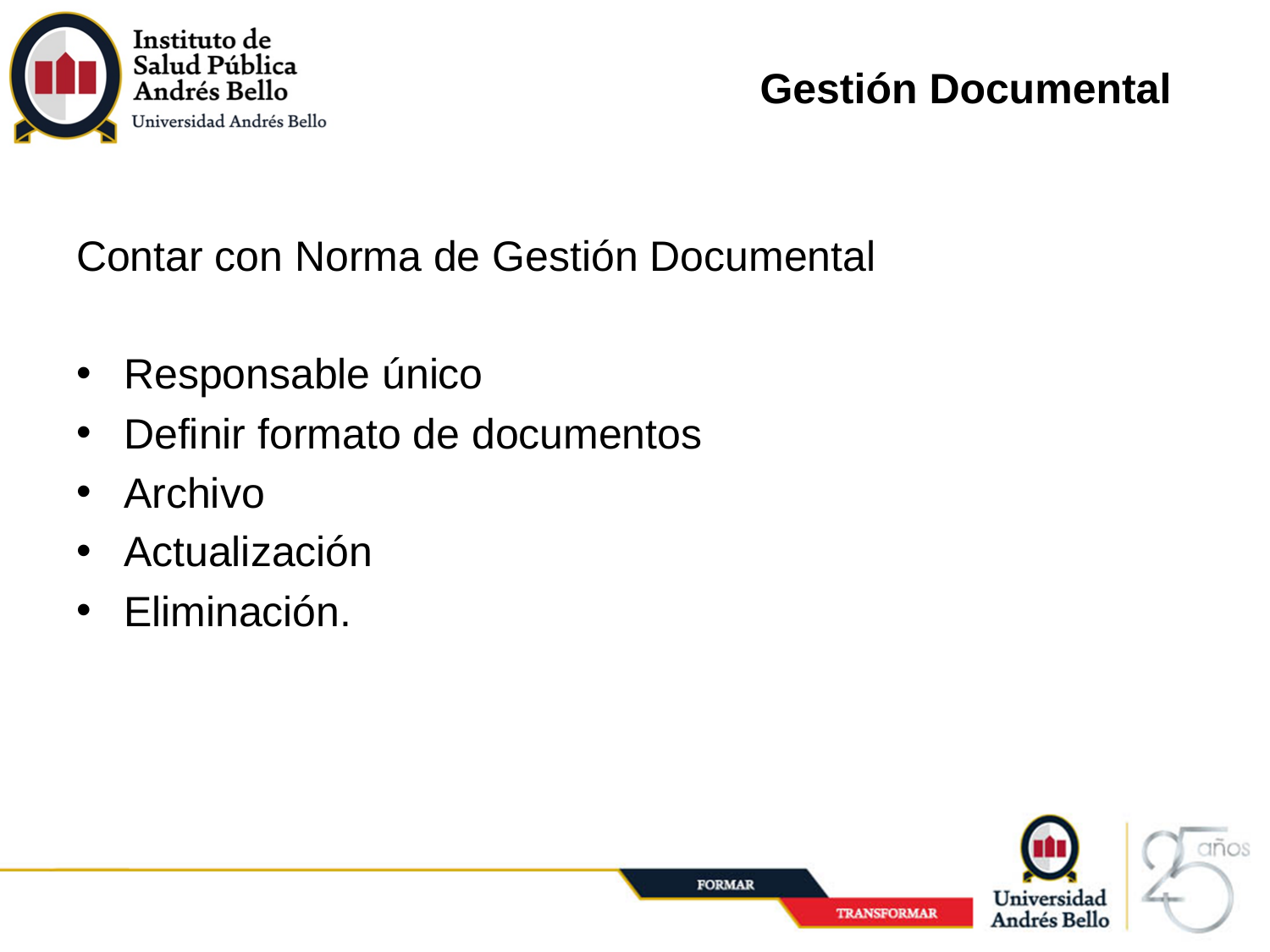

# Gestión Documental
Contar con Norma de Gestión Documental

Responsable único
Definir formato de documentos
Archivo
Actualización
Eliminación.